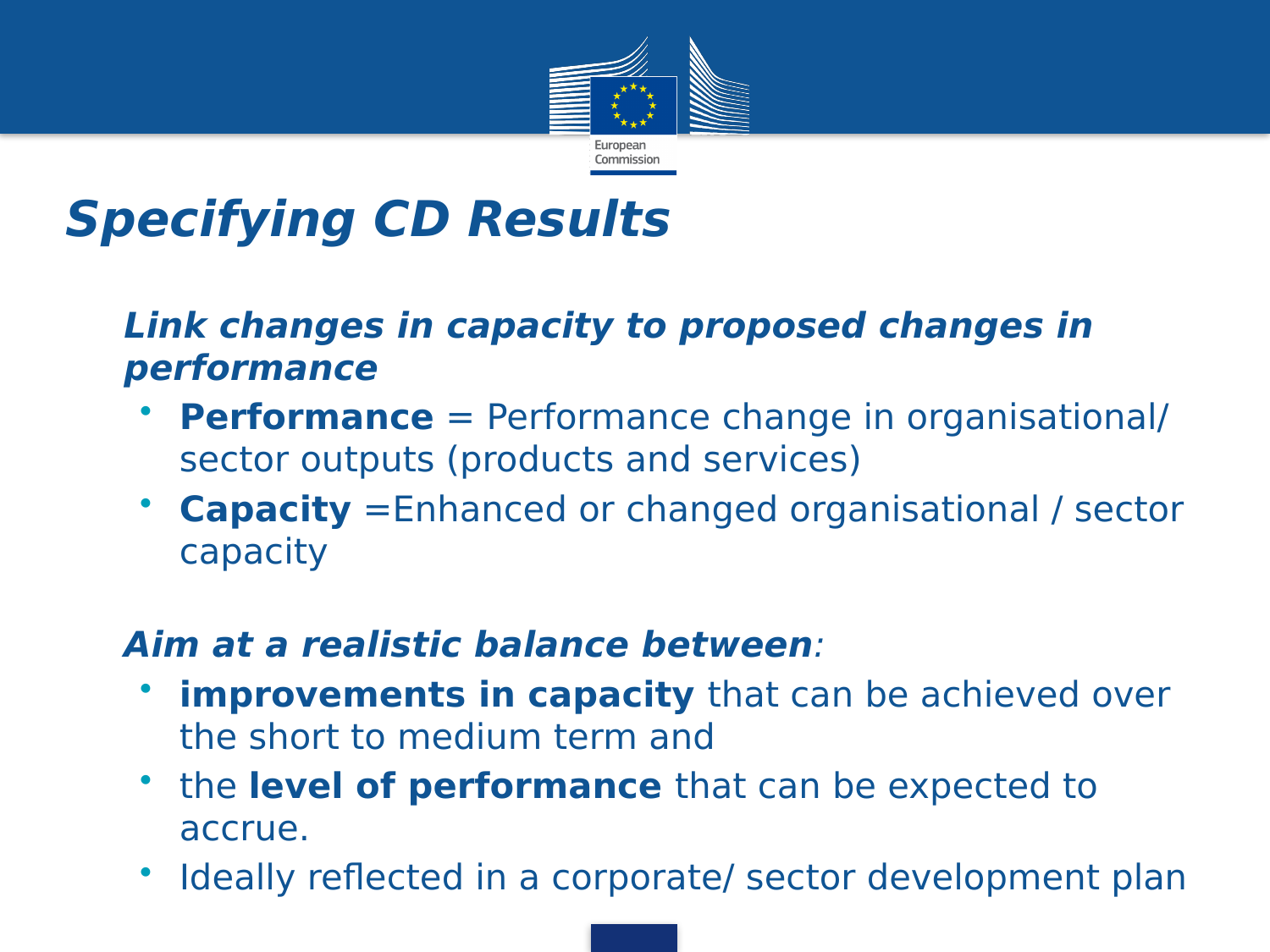

# Specifying CD Results
Link changes in capacity to proposed changes in performance
Performance = Performance change in organisational/ sector outputs (products and services)
Capacity =Enhanced or changed organisational / sector capacity

Aim at a realistic balance between:
improvements in capacity that can be achieved over the short to medium term and
the level of performance that can be expected to accrue.
Ideally reflected in a corporate/ sector development plan